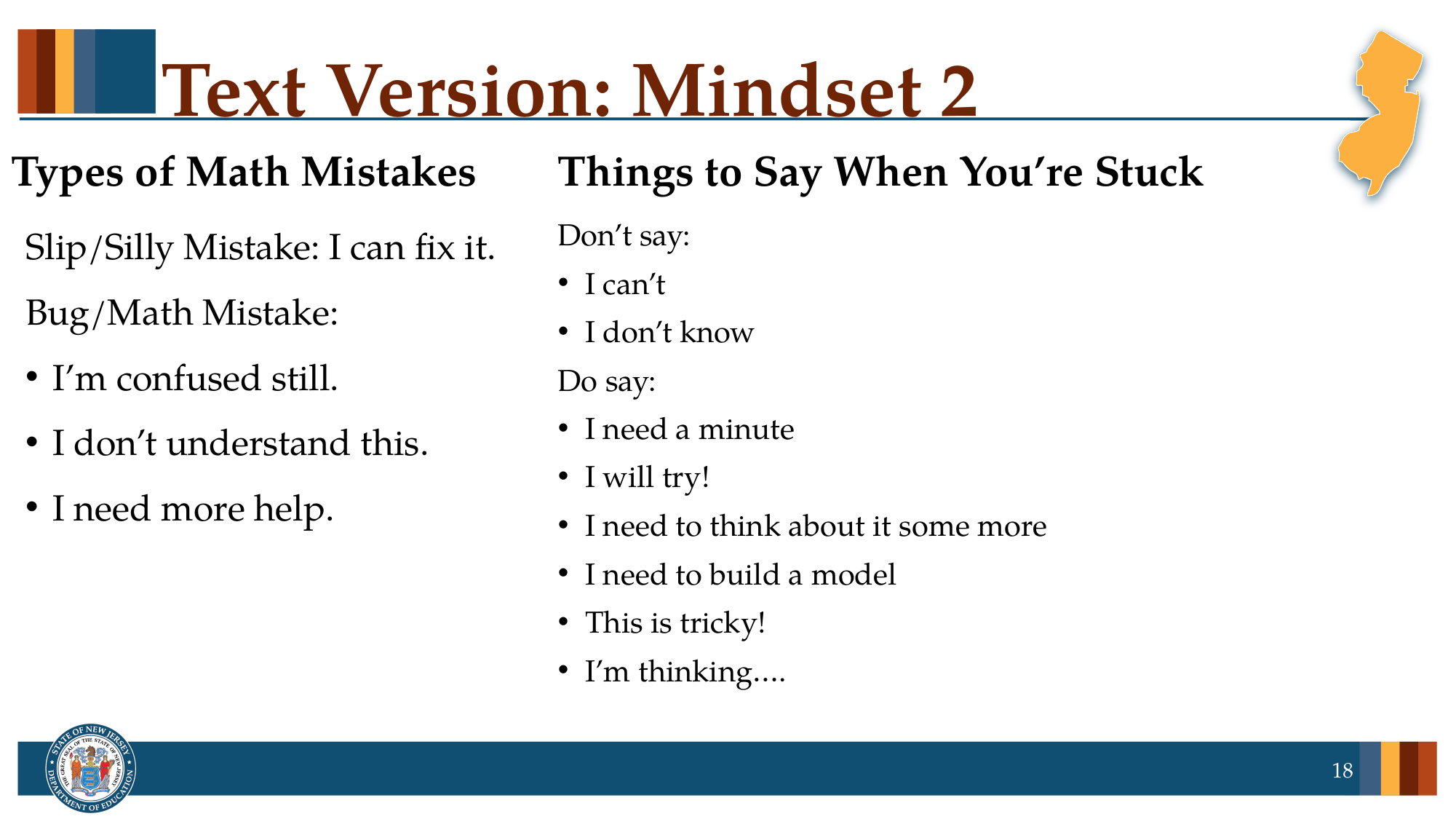

# Text Version: Mindset 2
Things to Say When You’re Stuck
Types of Math Mistakes
Don’t say:
I can’t
I don’t know
Do say:
I need a minute
I will try!
I need to think about it some more
I need to build a model
This is tricky!
I’m thinking….
Slip/Silly Mistake: I can fix it.
Bug/Math Mistake:
I’m confused still.
I don’t understand this.
I need more help.
18